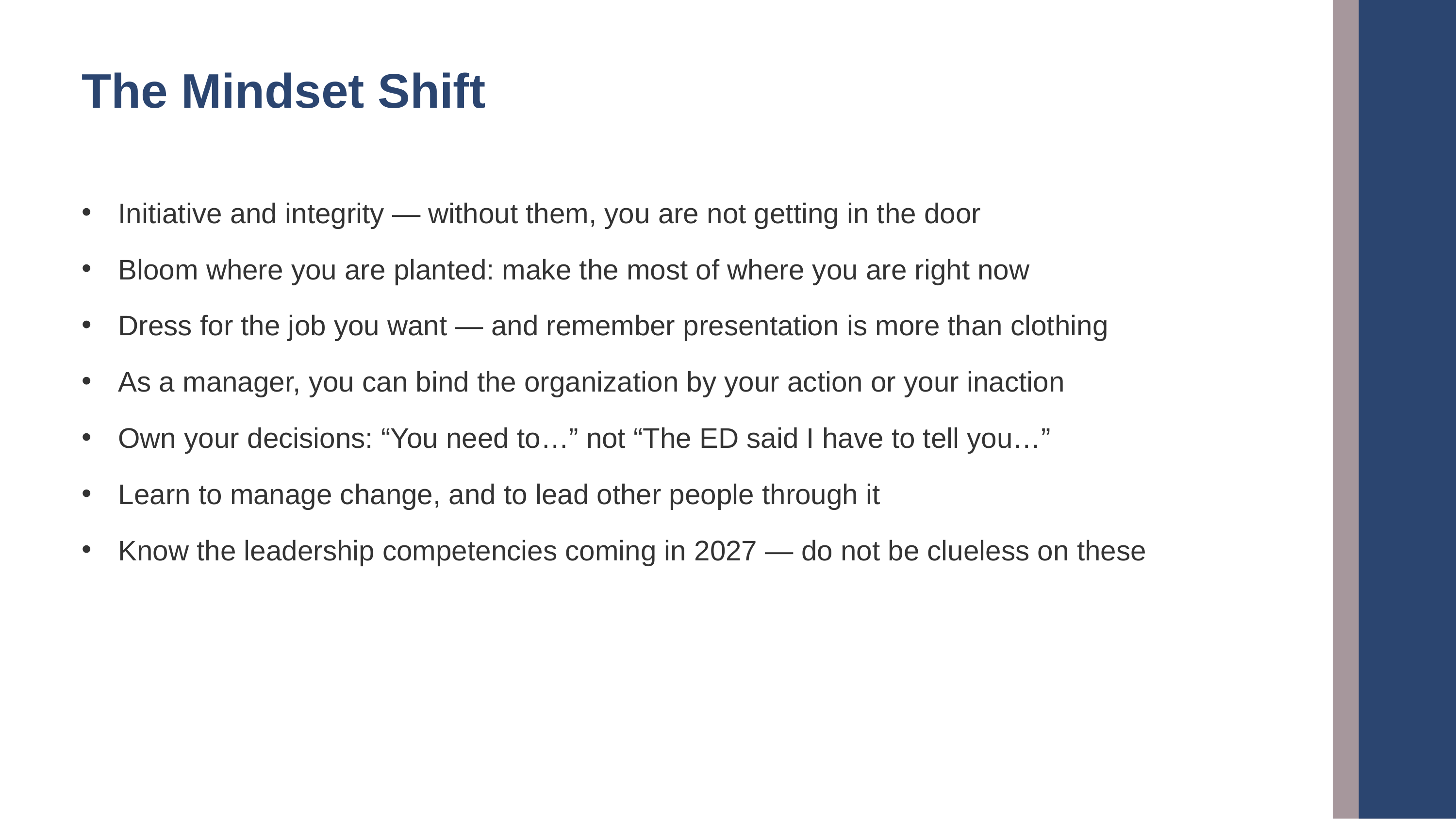

The Mindset Shift
Initiative and integrity — without them, you are not getting in the door
Bloom where you are planted: make the most of where you are right now
Dress for the job you want — and remember presentation is more than clothing
As a manager, you can bind the organization by your action or your inaction
Own your decisions: “You need to…” not “The ED said I have to tell you…”
Learn to manage change, and to lead other people through it
Know the leadership competencies coming in 2027 — do not be clueless on these